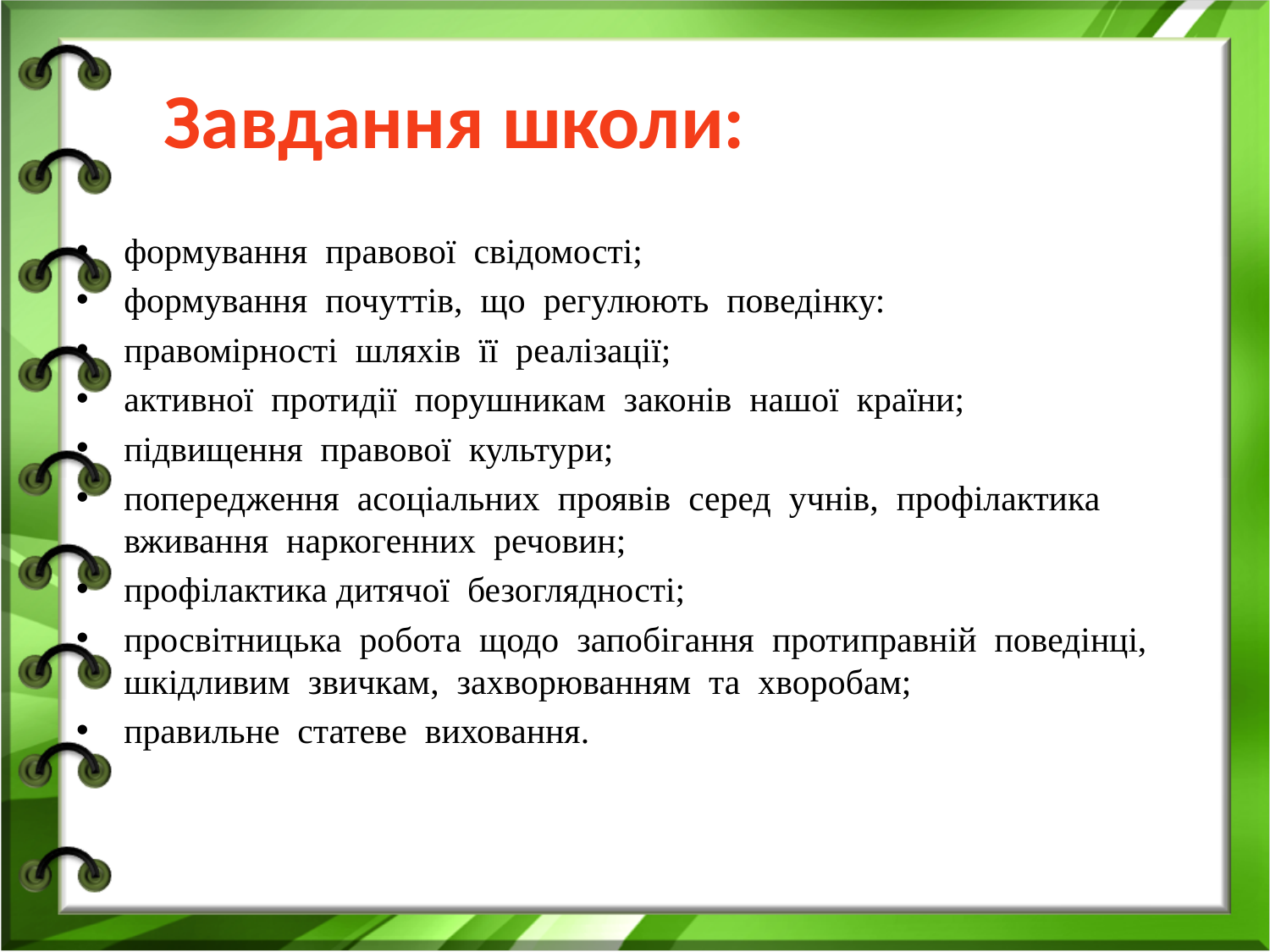

# Завдання школи:
формування  правової  свідомості;
формування  почуттів,  що  регулюють  поведінку:
правомірності  шляхів  її  реалізації;
активної  протидії  порушникам  законів  нашої  країни;
підвищення  правової  культури;
попередження  асоціальних  проявів  серед  учнів,  профілактика  вживання  наркогенних  речовин;
профілактика дитячої  безоглядності;
просвітницька  робота  щодо  запобігання  протиправній  поведінці,  шкідливим  звичкам,  захворюванням  та  хворобам;
правильне  статеве  виховання.